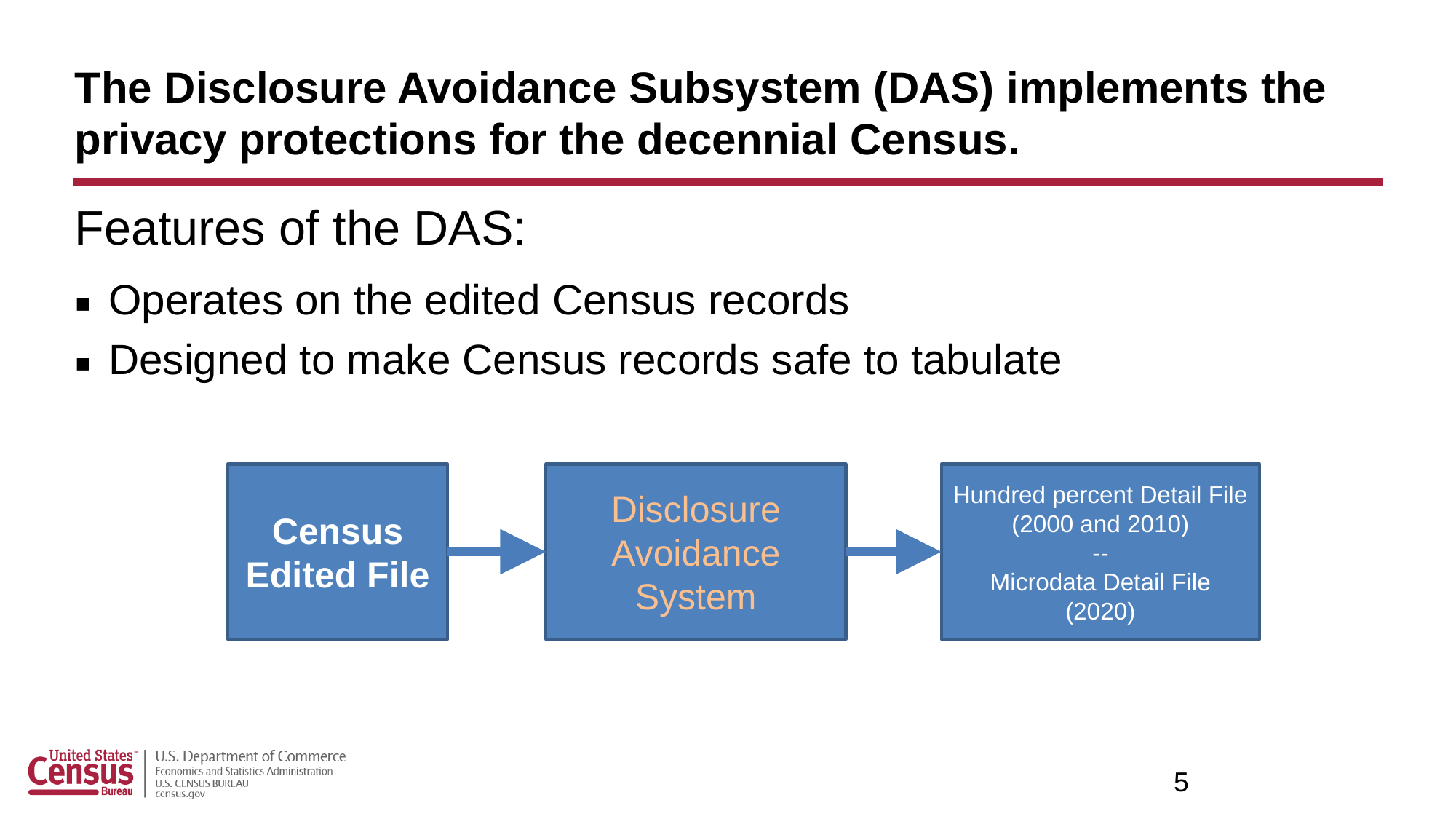

# The Disclosure Avoidance Subsystem (DAS) implements the privacy protections for the decennial Census.
Features of the DAS:
Operates on the edited Census records
Designed to make Census records safe to tabulate
Hundred percent Detail File
(2000 and 2010)
--
Microdata Detail File (2020)
Census Edited File
Disclosure Avoidance System
 5